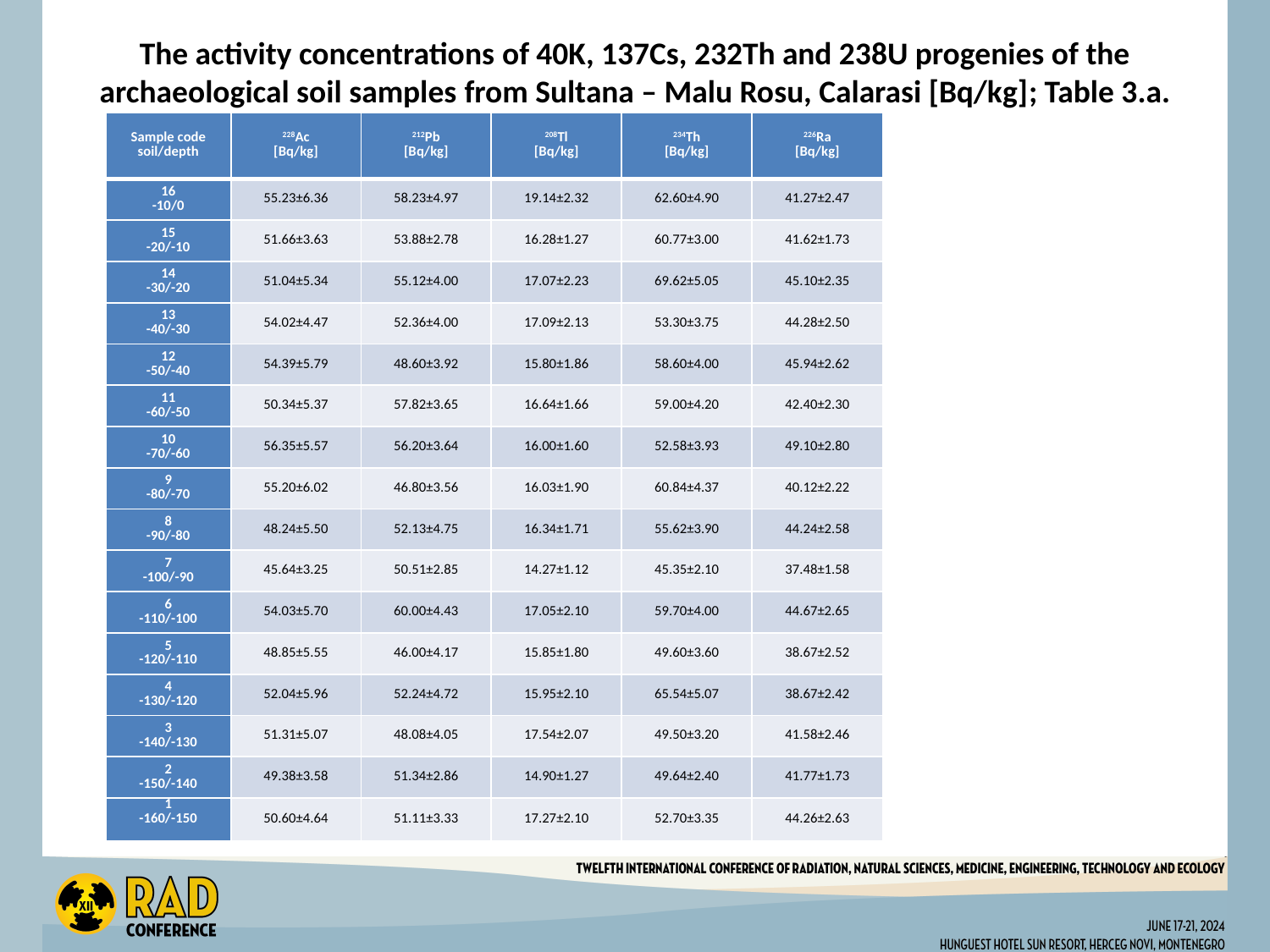

# The activity concentrations of 40K, 137Cs, 232Th and 238U progenies of the archaeological soil samples from Sultana – Malu Rosu, Calarasi [Bq/kg]; Table 3.a.
| Sample code soil/depth | 228Ac [Bq/kg] | 212Pb [Bq/kg] | 208Tl [Bq/kg] | 234Th [Bq/kg] | 226Ra [Bq/kg] |
| --- | --- | --- | --- | --- | --- |
| 16 -10/0 | 55.23±6.36 | 58.23±4.97 | 19.14±2.32 | 62.60±4.90 | 41.27±2.47 |
| 15 -20/-10 | 51.66±3.63 | 53.88±2.78 | 16.28±1.27 | 60.77±3.00 | 41.62±1.73 |
| 14 -30/-20 | 51.04±5.34 | 55.12±4.00 | 17.07±2.23 | 69.62±5.05 | 45.10±2.35 |
| 13 -40/-30 | 54.02±4.47 | 52.36±4.00 | 17.09±2.13 | 53.30±3.75 | 44.28±2.50 |
| 12 -50/-40 | 54.39±5.79 | 48.60±3.92 | 15.80±1.86 | 58.60±4.00 | 45.94±2.62 |
| 11 -60/-50 | 50.34±5.37 | 57.82±3.65 | 16.64±1.66 | 59.00±4.20 | 42.40±2.30 |
| 10 -70/-60 | 56.35±5.57 | 56.20±3.64 | 16.00±1.60 | 52.58±3.93 | 49.10±2.80 |
| 9 -80/-70 | 55.20±6.02 | 46.80±3.56 | 16.03±1.90 | 60.84±4.37 | 40.12±2.22 |
| 8 -90/-80 | 48.24±5.50 | 52.13±4.75 | 16.34±1.71 | 55.62±3.90 | 44.24±2.58 |
| 7 -100/-90 | 45.64±3.25 | 50.51±2.85 | 14.27±1.12 | 45.35±2.10 | 37.48±1.58 |
| 6 -110/-100 | 54.03±5.70 | 60.00±4.43 | 17.05±2.10 | 59.70±4.00 | 44.67±2.65 |
| 5 -120/-110 | 48.85±5.55 | 46.00±4.17 | 15.85±1.80 | 49.60±3.60 | 38.67±2.52 |
| 4 -130/-120 | 52.04±5.96 | 52.24±4.72 | 15.95±2.10 | 65.54±5.07 | 38.67±2.42 |
| 3 -140/-130 | 51.31±5.07 | 48.08±4.05 | 17.54±2.07 | 49.50±3.20 | 41.58±2.46 |
| 2 -150/-140 | 49.38±3.58 | 51.34±2.86 | 14.90±1.27 | 49.64±2.40 | 41.77±1.73 |
| 1 -160/-150 | 50.60±4.64 | 51.11±3.33 | 17.27±2.10 | 52.70±3.35 | 44.26±2.63 |